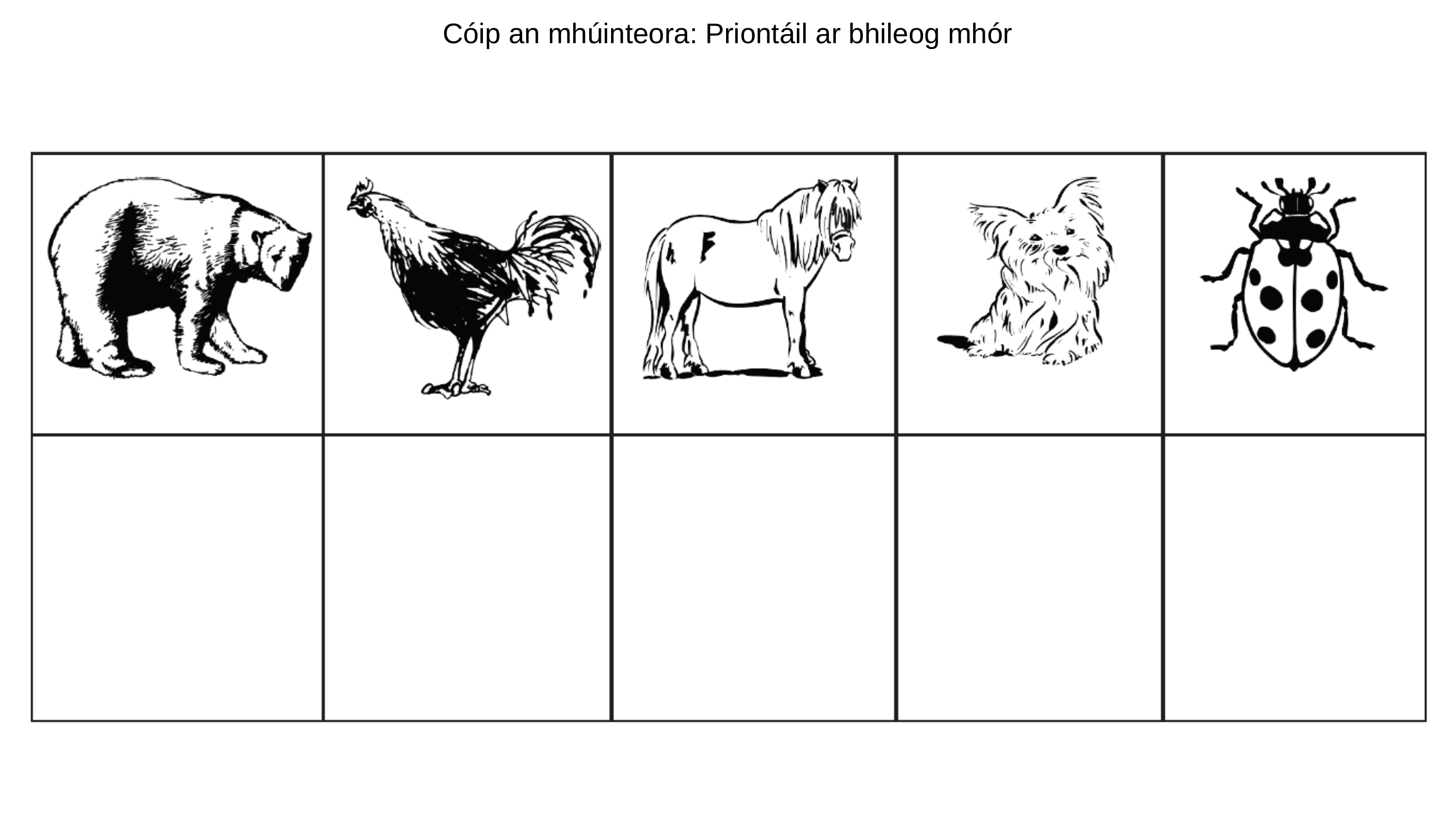

Cóip an mhúinteora: Priontáil ar bhileog mhór